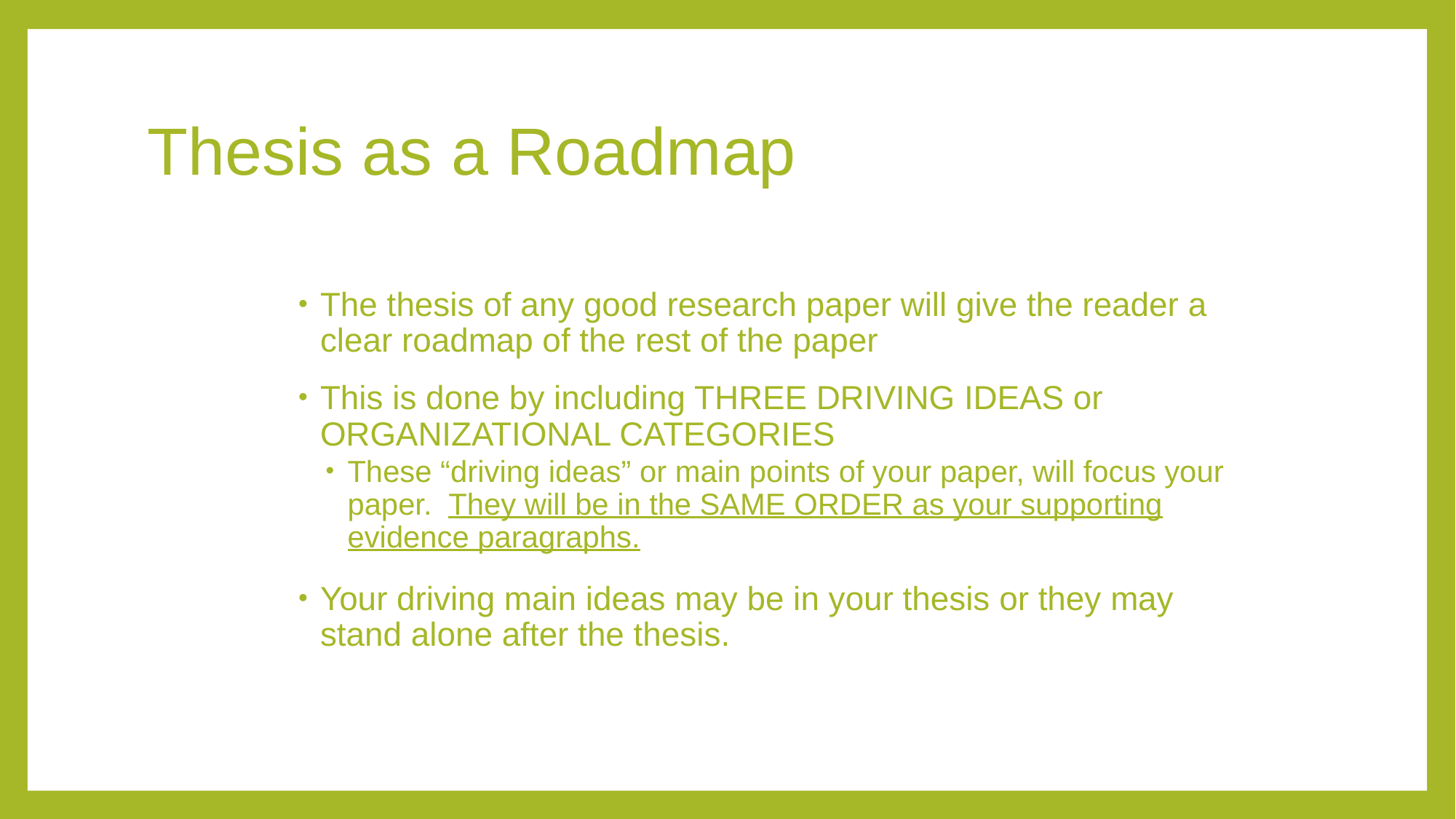

# Thesis as a Roadmap
The thesis of any good research paper will give the reader a clear roadmap of the rest of the paper
This is done by including THREE DRIVING IDEAS or ORGANIZATIONAL CATEGORIES
These “driving ideas” or main points of your paper, will focus your paper.  They will be in the SAME ORDER as your supporting evidence paragraphs.
Your driving main ideas may be in your thesis or they may stand alone after the thesis.